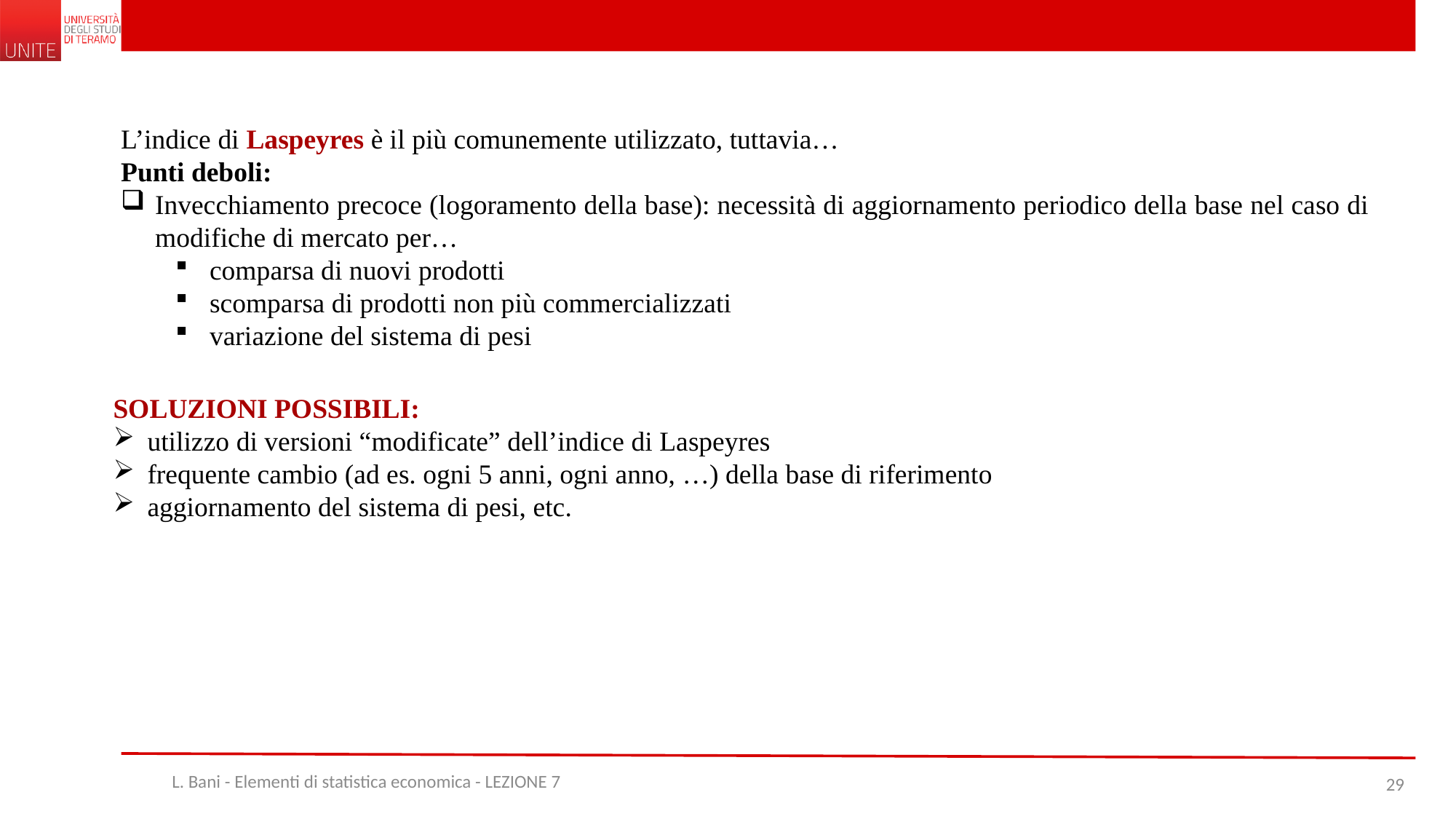

L’indice di Laspeyres è il più comunemente utilizzato, tuttavia…
Punti deboli:
Invecchiamento precoce (logoramento della base): necessità di aggiornamento periodico della base nel caso di modifiche di mercato per…
comparsa di nuovi prodotti
scomparsa di prodotti non più commercializzati
variazione del sistema di pesi
SOLUZIONI POSSIBILI:
utilizzo di versioni “modificate” dell’indice di Laspeyres
frequente cambio (ad es. ogni 5 anni, ogni anno, …) della base di riferimento
aggiornamento del sistema di pesi, etc.
L. Bani - Elementi di statistica economica - LEZIONE 7
29